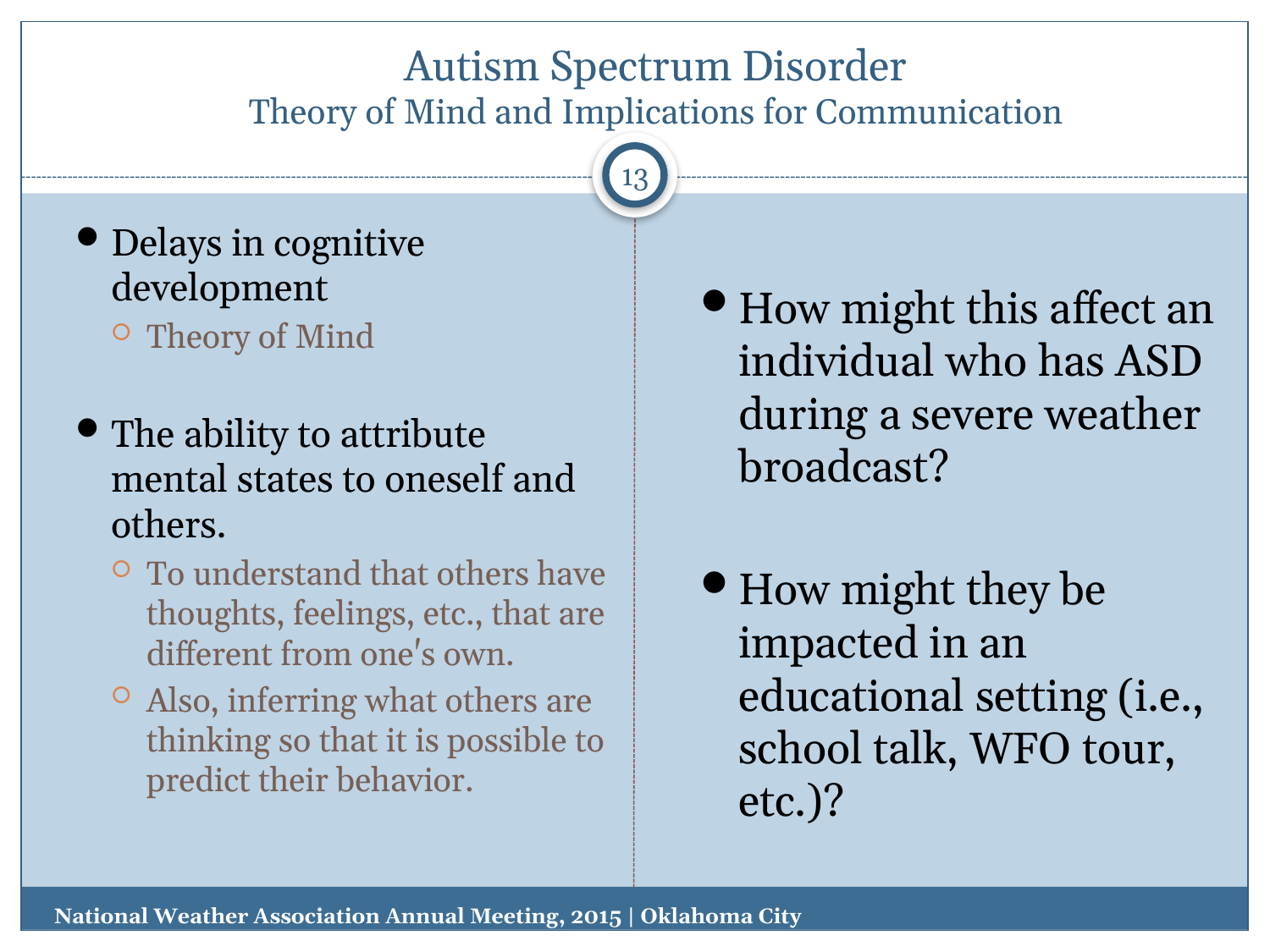

Autism Spectrum Disorder
Theory of Mind and Implications for Communication
13
Delays in cognitive development
Theory of Mind

The ability to attribute mental states to oneself and others.
To understand that others have thoughts, feelings, etc., that are different from one's own.
Also, inferring what others are thinking so that it is possible to predict their behavior.

How might this affect an individual who has ASD during a severe weather broadcast?

How might they be impacted in an educational setting (i.e., school talk, WFO tour, etc.)?

National Weather Association Annual Meeting, 2015 | Oklahoma City